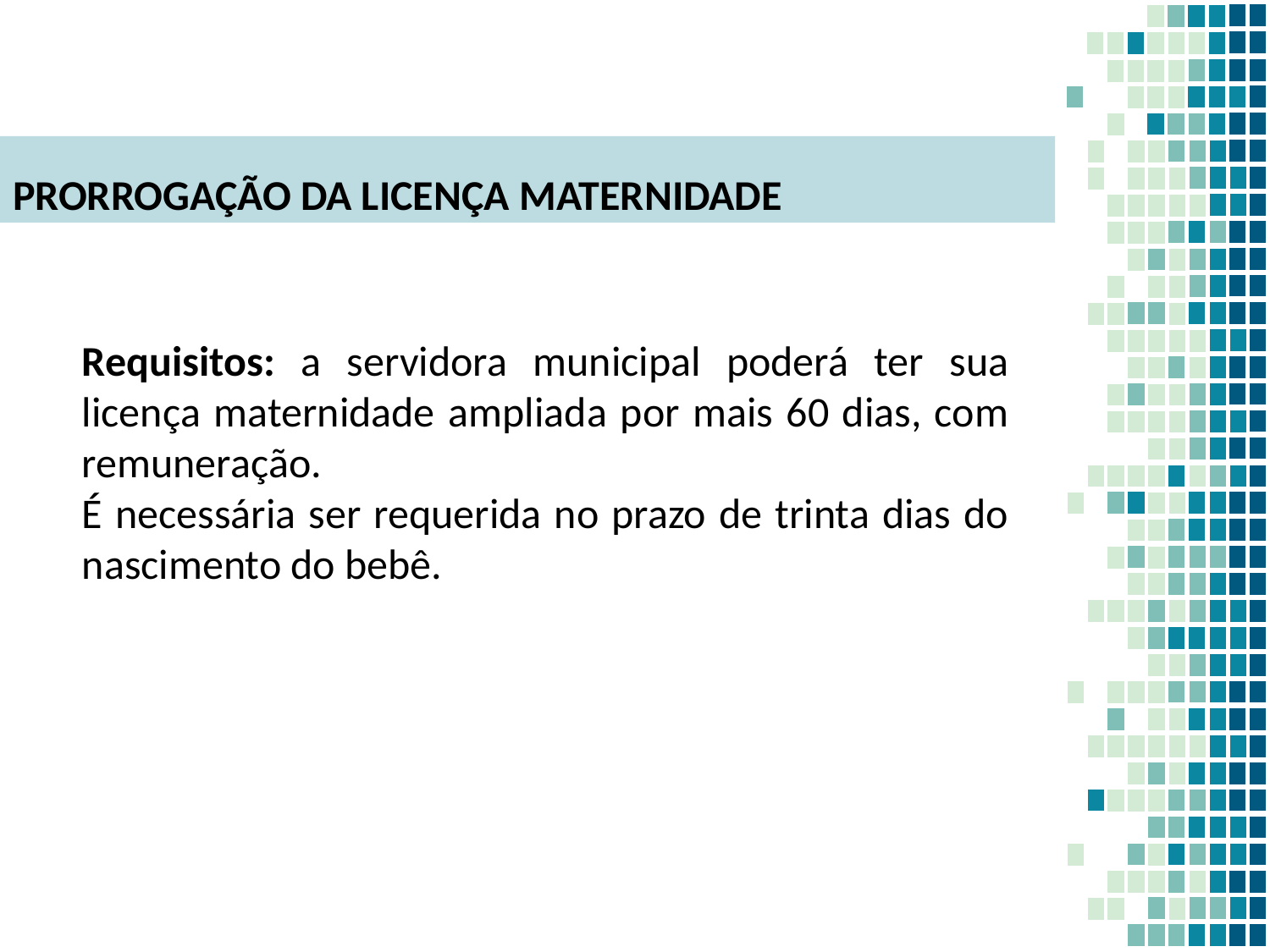

PRORROGAÇÃO DA LICENÇA MATERNIDADE
Requisitos: a servidora municipal poderá ter sua licença maternidade ampliada por mais 60 dias, com remuneração.
É necessária ser requerida no prazo de trinta dias do nascimento do bebê.